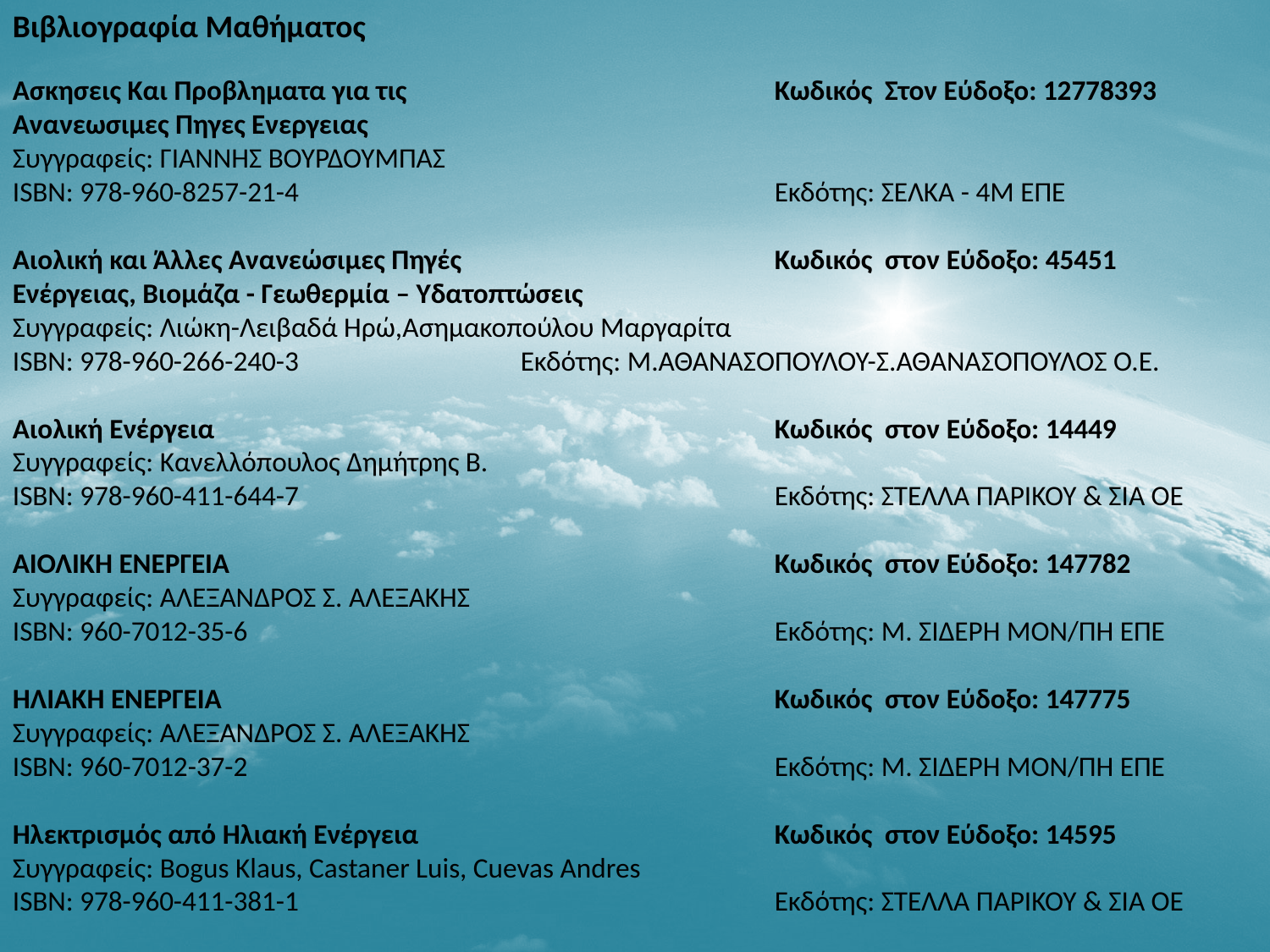

Βιβλιογραφία Μαθήματος
Ασκησεις Και Προβληματα για τις			Κωδικός  Στον Εύδοξο: 12778393
Ανανεωσιμες Πηγες Ενεργειας
Συγγραφείς: ΓΙΑΝΝΗΣ ΒΟΥΡΔΟΥΜΠΑΣ
ISBN: 978-960-8257-21-4				Εκδότης: ΣΕΛΚΑ - 4Μ ΕΠΕ

Αιολική και Άλλες Ανανεώσιμες Πηγές			Κωδικός  στον Εύδοξο: 45451
Ενέργειας, Βιομάζα - Γεωθερμία – Υδατοπτώσεις
Συγγραφείς: Λιώκη-Λειβαδά Ηρώ,Ασημακοπούλου Μαργαρίτα
ISBN: 978-960-266-240-3	 	Εκδότης: Μ.ΑΘΑΝΑΣΟΠΟΥΛΟΥ-Σ.ΑΘΑΝΑΣΟΠΟΥΛΟΣ Ο.Ε.

Αιολική Ενέργεια					Κωδικός  στον Εύδοξο: 14449
Συγγραφείς: Κανελλόπουλος Δημήτρης Β.
ISBN: 978-960-411-644-7	 			Εκδότης: ΣΤΕΛΛΑ ΠΑΡΙΚΟΥ & ΣΙΑ ΟΕ

ΑΙΟΛΙΚΗ ΕΝΕΡΓΕΙΑ					Κωδικός  στον Εύδοξο: 147782
Συγγραφείς: ΑΛΕΞΑΝΔΡΟΣ Σ. ΑΛΕΞΑΚΗΣ
ISBN: 960-7012-35-6					Εκδότης: Μ. ΣΙΔΕΡΗ ΜΟΝ/ΠΗ ΕΠΕ

ΗΛΙΑΚΗ ΕΝΕΡΓΕΙΑ 					Κωδικός  στον Εύδοξο: 147775
Συγγραφείς: ΑΛΕΞΑΝΔΡΟΣ Σ. ΑΛΕΞΑΚΗΣ
ISBN: 960-7012-37-2		 			Εκδότης: Μ. ΣΙΔΕΡΗ ΜΟΝ/ΠΗ ΕΠΕ

Ηλεκτρισμός από Ηλιακή Ενέργεια			Κωδικός  στον Εύδοξο: 14595
Συγγραφείς: Bogus Klaus, Castaner Luis, Cuevas Andres
ISBN: 978-960-411-381-1				Εκδότης: ΣΤΕΛΛΑ ΠΑΡΙΚΟΥ & ΣΙΑ ΟΕ